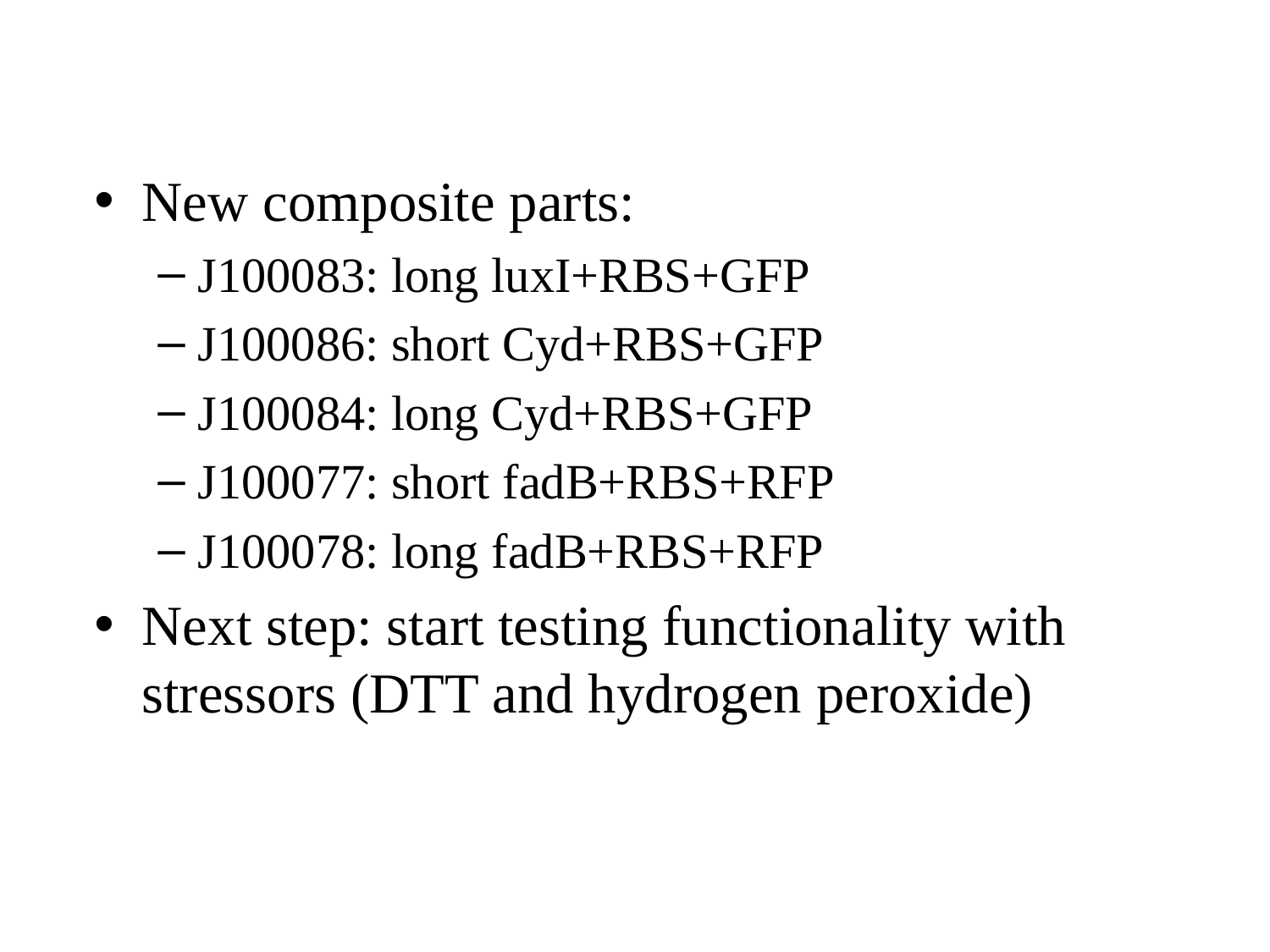

New composite parts:
J100083: long luxI+RBS+GFP
J100086: short Cyd+RBS+GFP
J100084: long Cyd+RBS+GFP
J100077: short fadB+RBS+RFP
J100078: long fadB+RBS+RFP
Next step: start testing functionality with stressors (DTT and hydrogen peroxide)